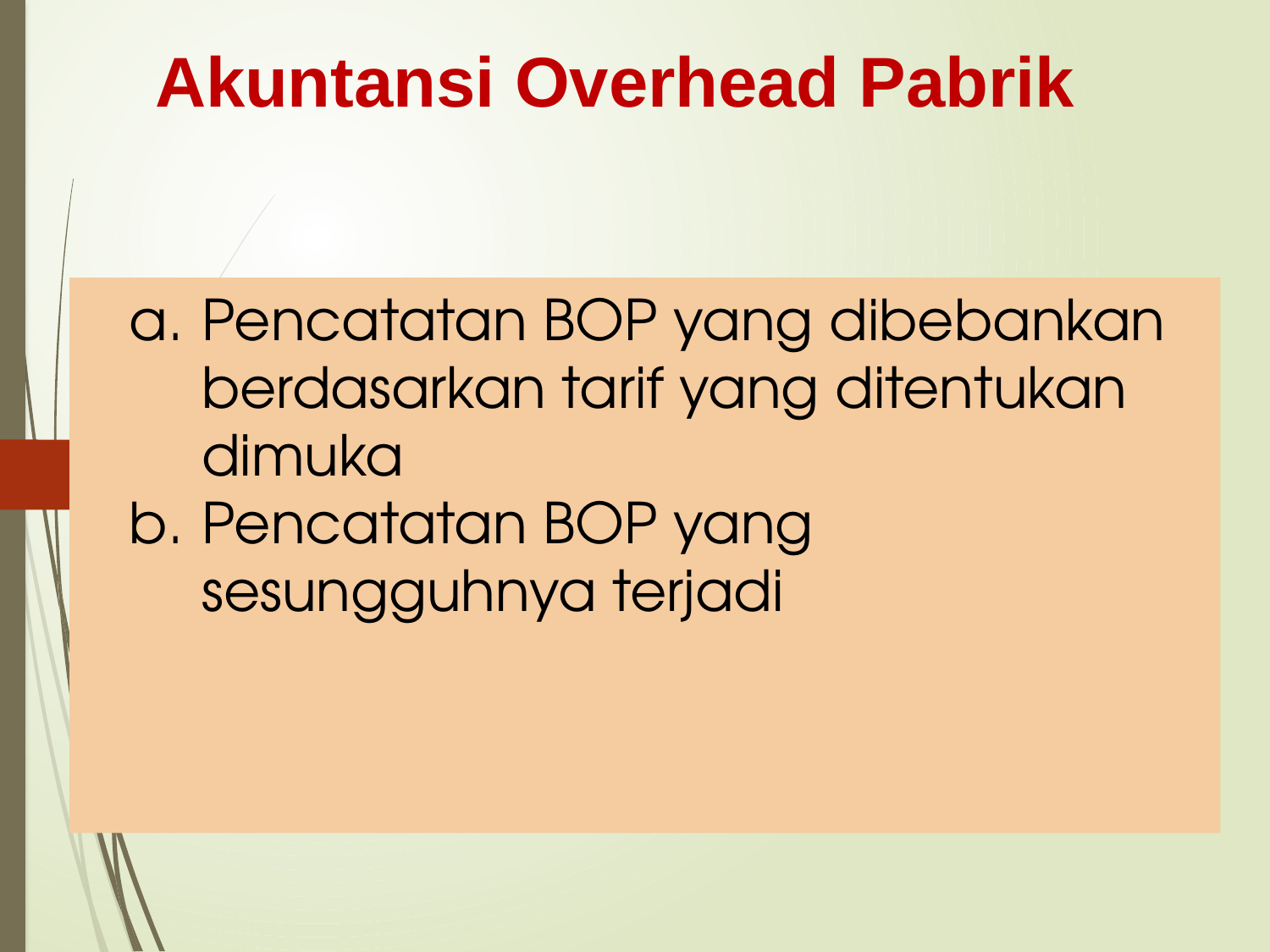

Akuntansi Overhead Pabrik
Pencatatan BOP yang dibebankan berdasarkan tarif yang ditentukan dimuka
Pencatatan BOP yang sesungguhnya terjadi